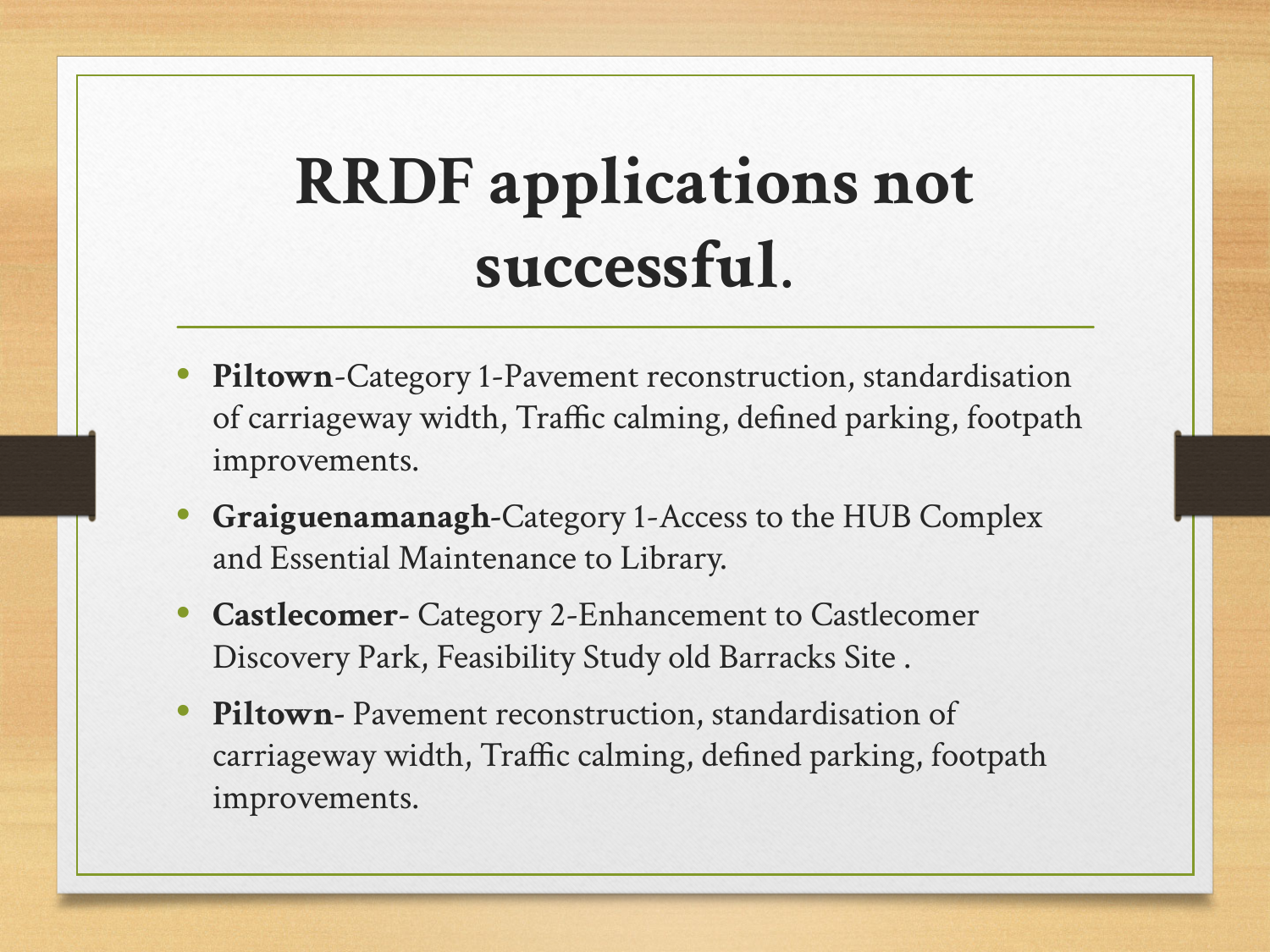

# RRDF applications not successful.
Piltown-Category 1-Pavement reconstruction, standardisation of carriageway width, Traffic calming, defined parking, footpath improvements.
Graiguenamanagh-Category 1-Access to the HUB Complex and Essential Maintenance to Library.
Castlecomer- Category 2-Enhancement to Castlecomer Discovery Park, Feasibility Study old Barracks Site .
Piltown- Pavement reconstruction, standardisation of carriageway width, Traffic calming, defined parking, footpath improvements.